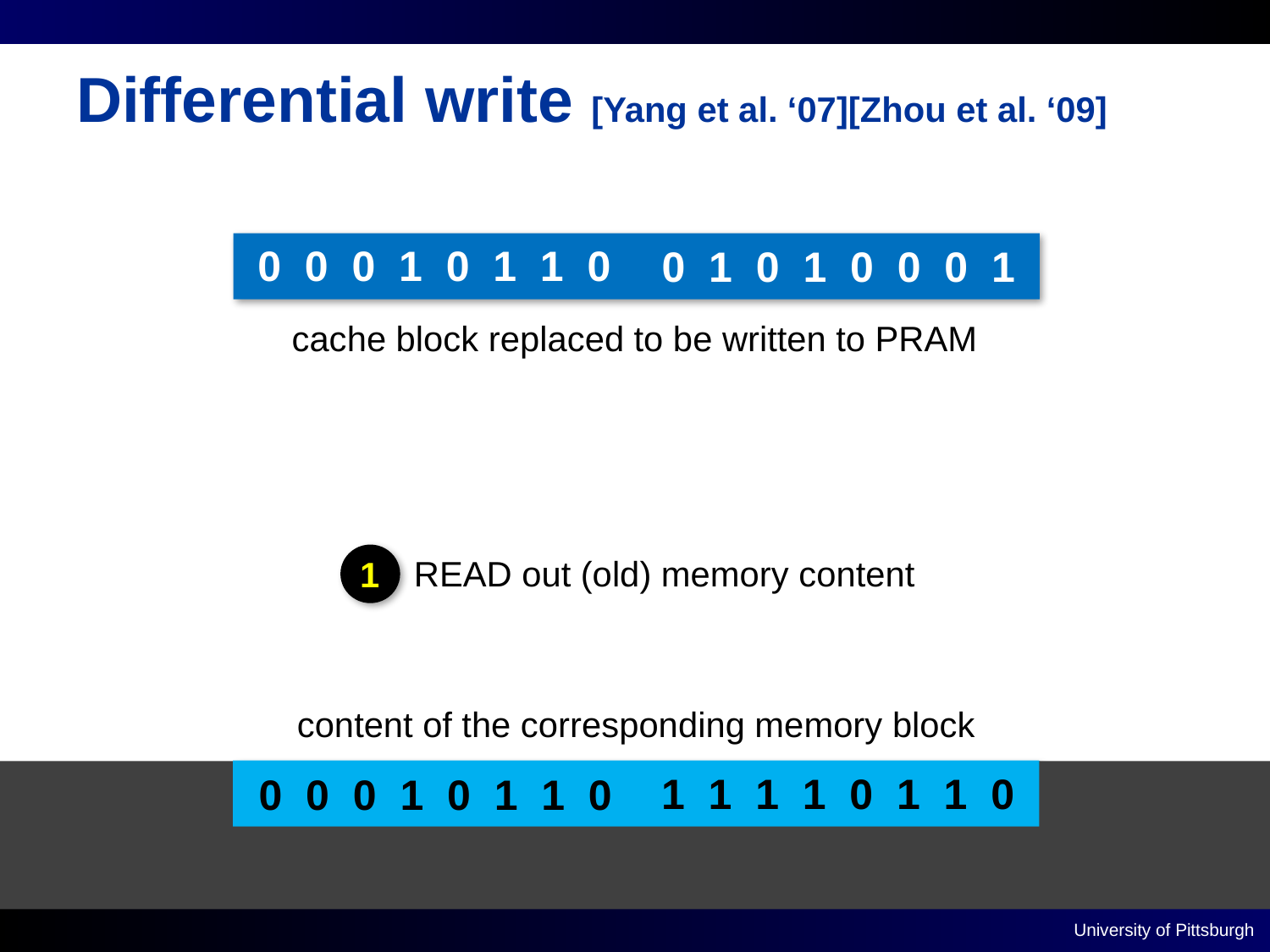

# Differential write [Yang et al. ‘07][Zhou et al. ‘09]

0  0  0  1  0  1  1  0
0  1  0  1  0  0  0  1
cache block replaced to be written to PRAM

1
READ out (old) memory content
content of the corresponding memory block

1  1  1  1  0  1  1  0
0  0  0  1  0  1  1  0

0  0  0  1  0  1  1  0
1  1  1  1  0  1  1  0